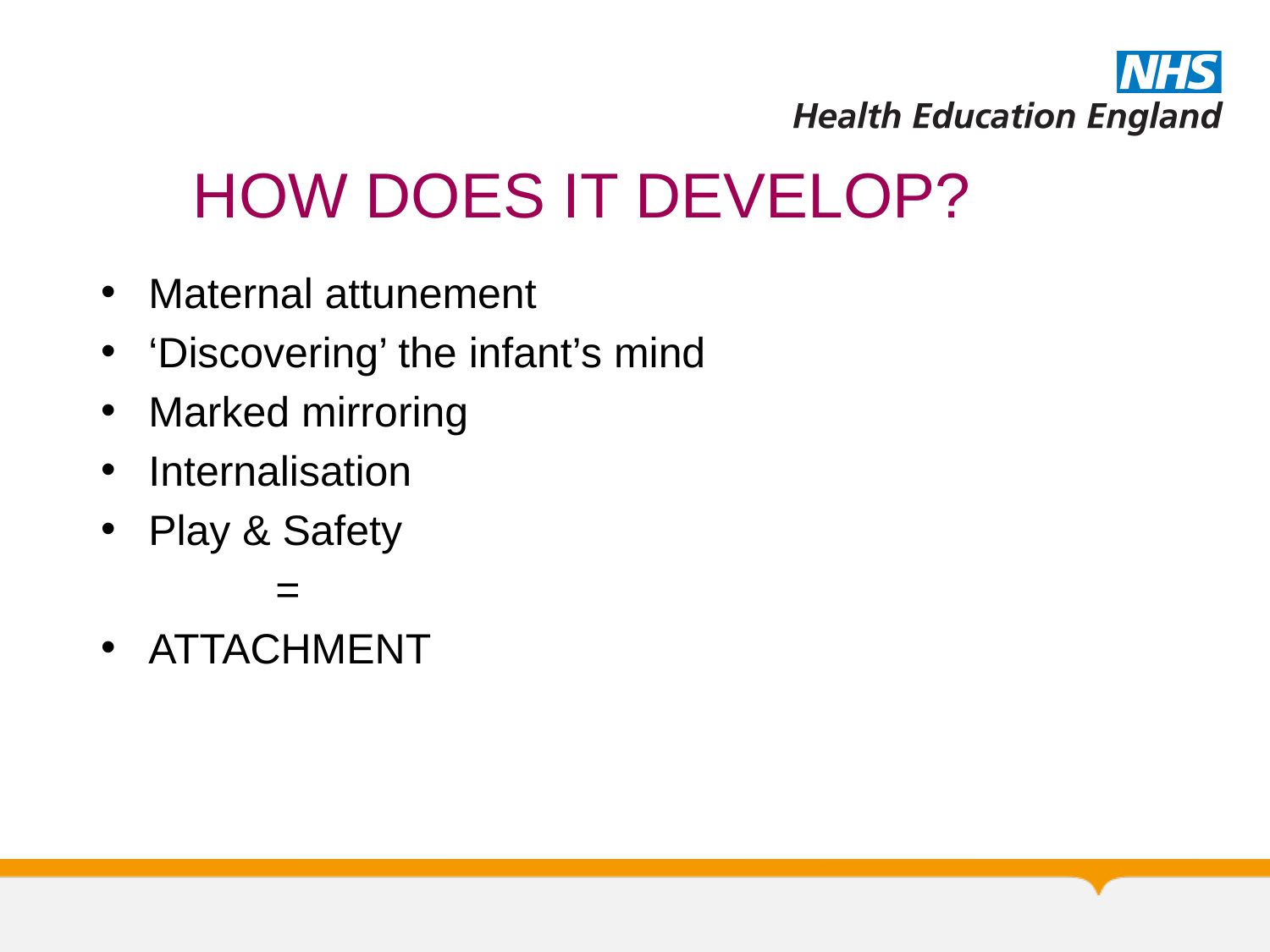

# HOW DOES IT DEVELOP?
Maternal attunement
‘Discovering’ the infant’s mind
Marked mirroring
Internalisation
Play & Safety
		=
ATTACHMENT